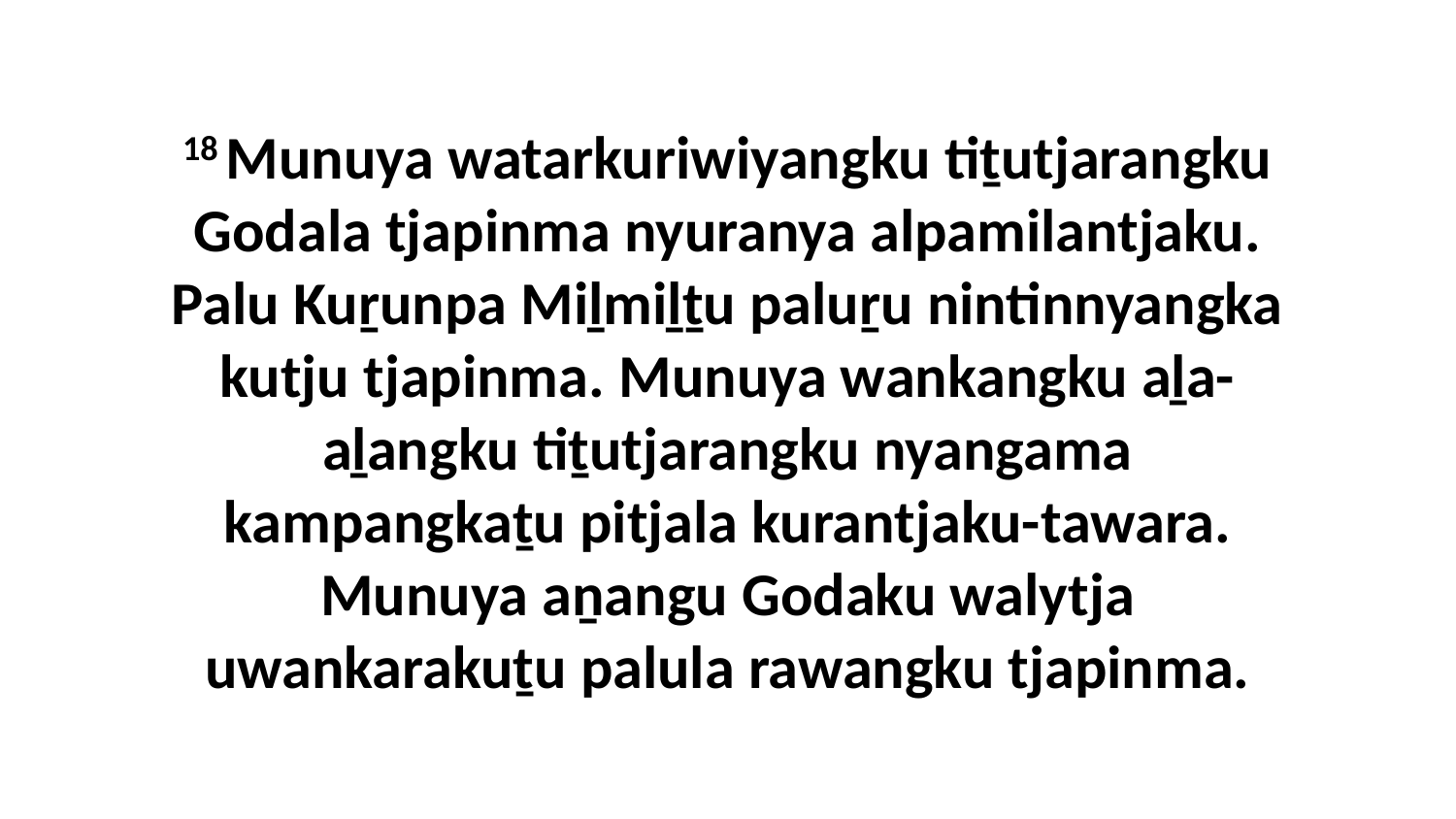

18 Munuya watarkuriwiyangku tiṯutjarangku Godala tjapinma nyuranya alpamilantjaku. Palu Kuṟunpa Miḻmiḻṯu paluṟu nintinnyangka kutju tjapinma. Munuya wankangku aḻa-aḻangku tiṯutjarangku nyangama kampangkaṯu pitjala kurantjaku-tawara. Munuya aṉangu Godaku walytja uwankarakuṯu palula rawangku tjapinma.